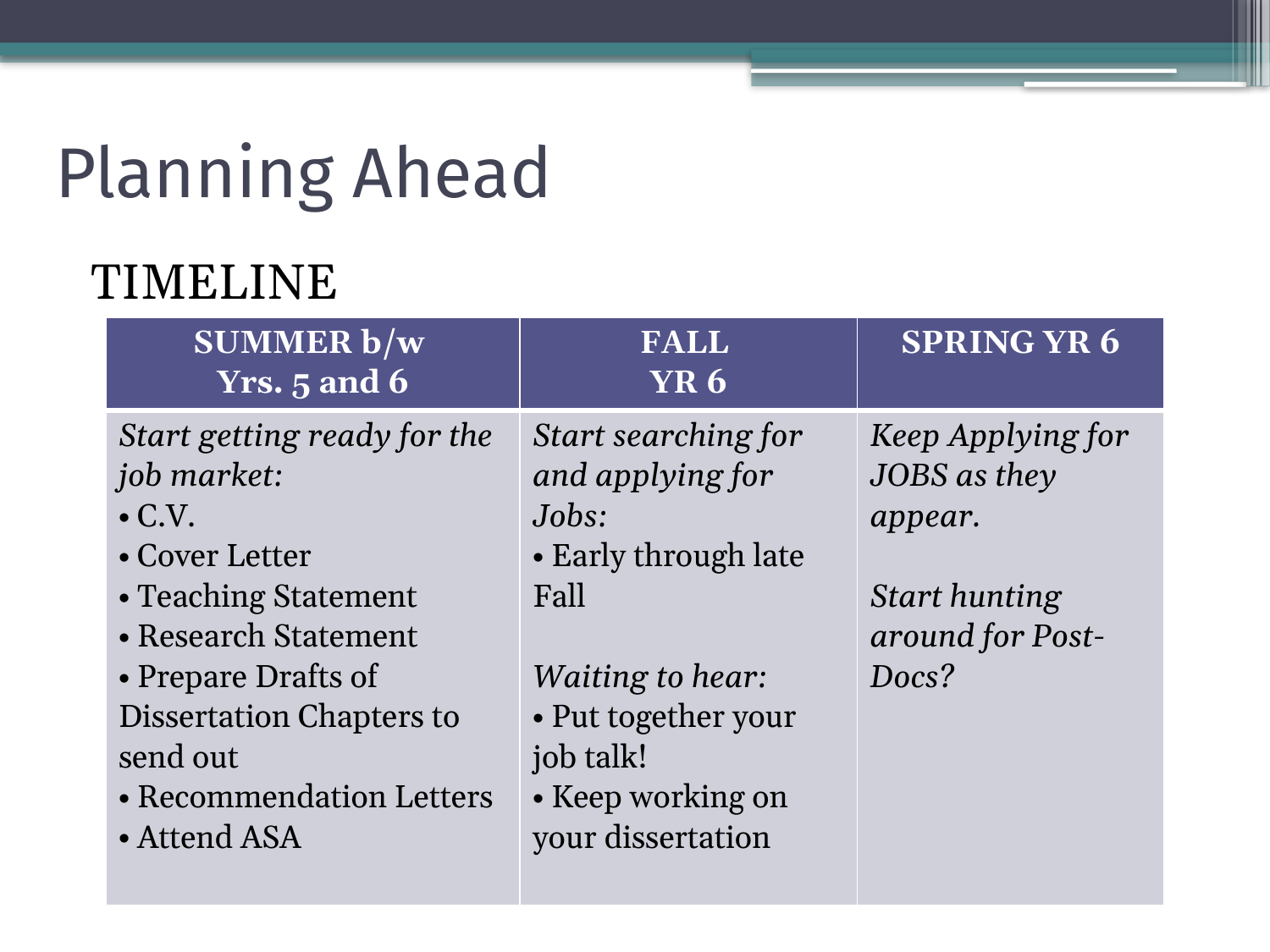

# Planning Ahead
TIMELINE
| SUMMER b/w Yrs. 5 and 6 | FALL YR 6 | SPRING YR 6 |
| --- | --- | --- |
| Start getting ready for the job market: C.V. Cover Letter Teaching Statement Research Statement Prepare Drafts of Dissertation Chapters to send out Recommendation Letters Attend ASA | Start searching for and applying for Jobs: Early through late Fall Waiting to hear: Put together your job talk! Keep working on your dissertation | Keep Applying for JOBS as they appear. Start hunting around for Post-Docs? |